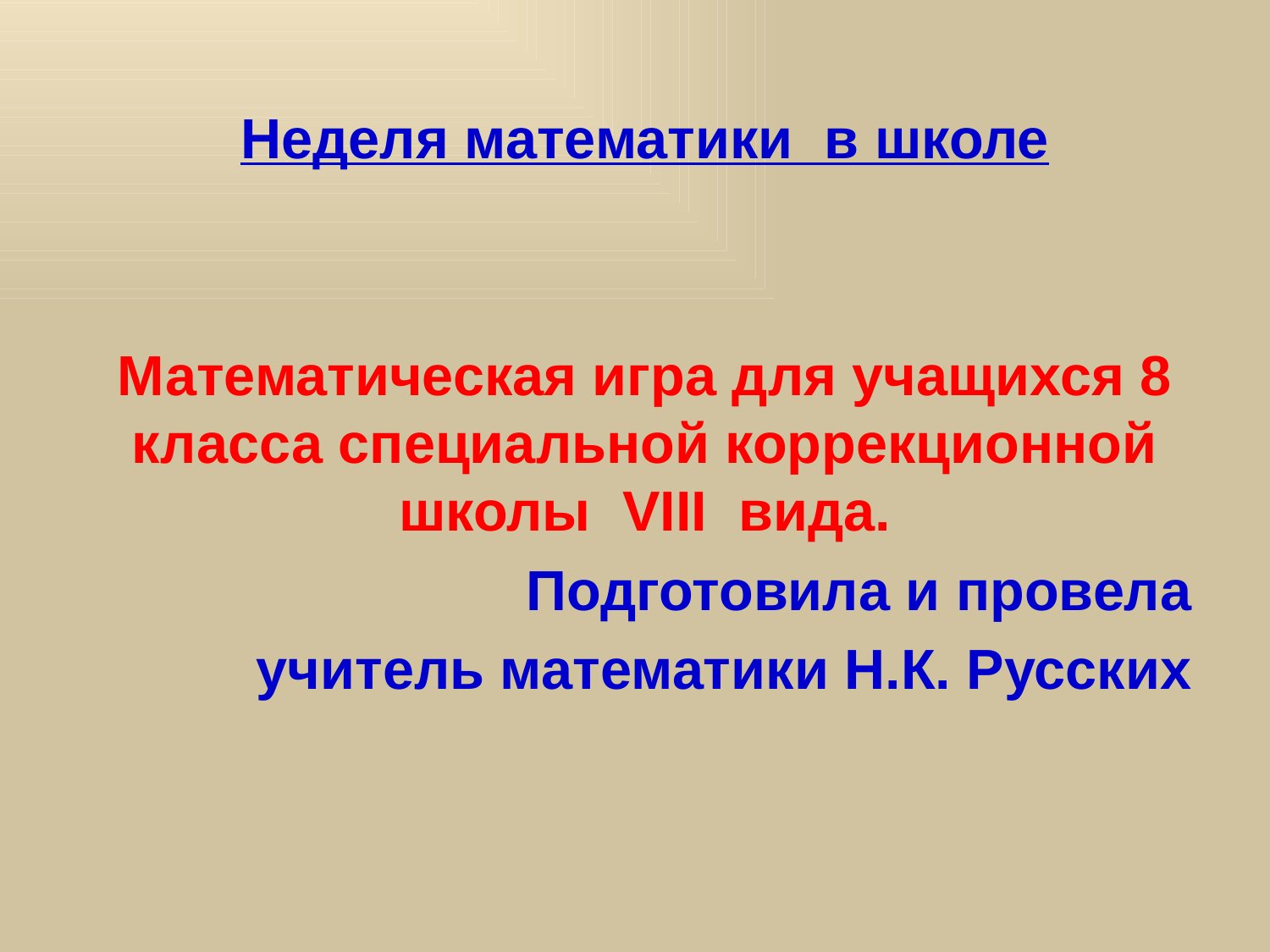

Неделя математики  в школе

Математическая игра для учащихся 8 класса специальной коррекционной школы  VIII  вида.
Подготовила и провела
 учитель математики Н.К. Русских
#